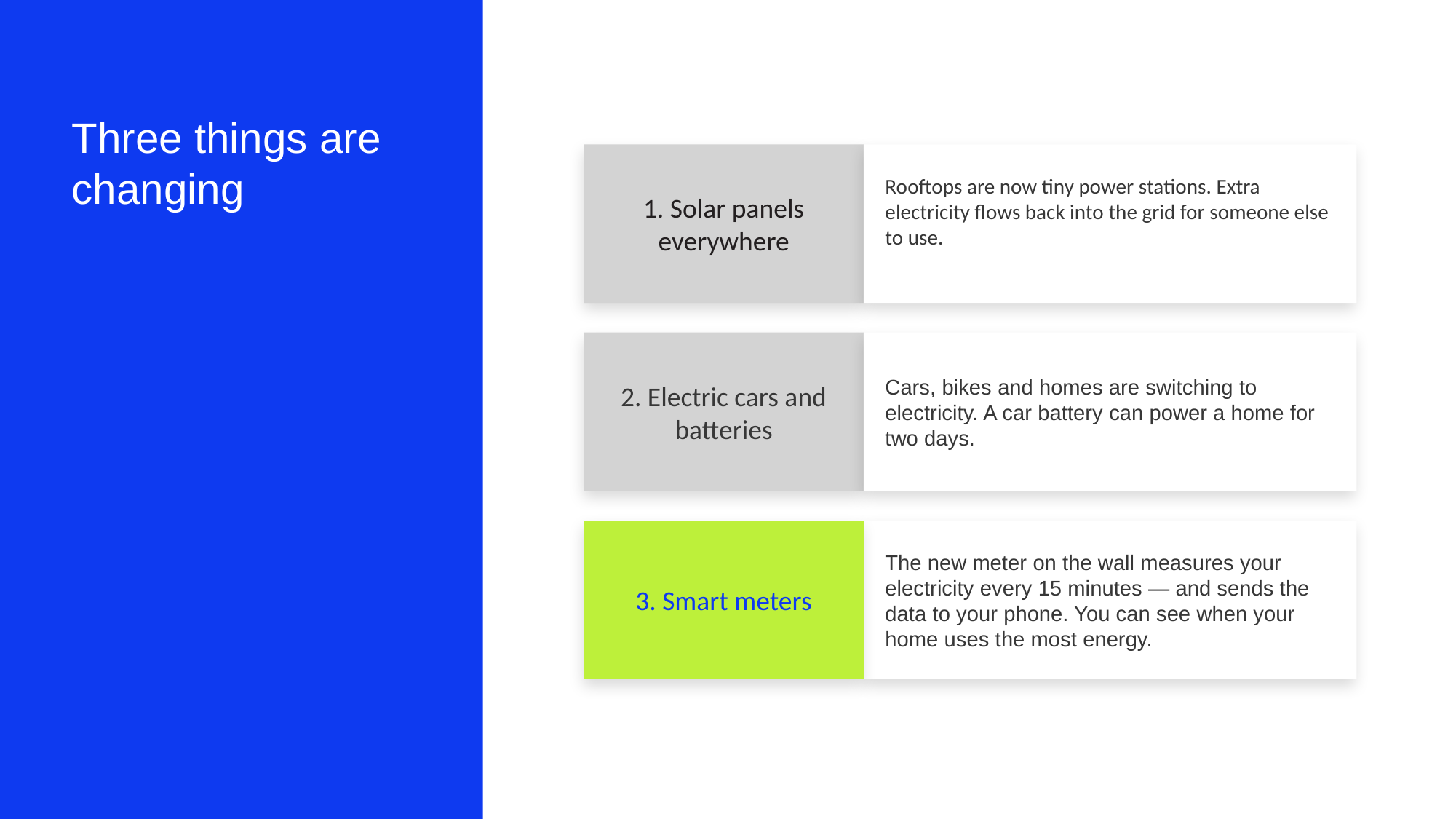

Three things are changing

1. Solar panels everywhere
Rooftops are now tiny power stations. Extra electricity flows back into the grid for someone else to use.

2. Electric cars and batteries
Cars, bikes and homes are switching to electricity. A car battery can power a home for two days.
3. Smart meters
The new meter on the wall measures your electricity every 15 minutes — and sends the data to your phone. You can see when your home uses the most energy.